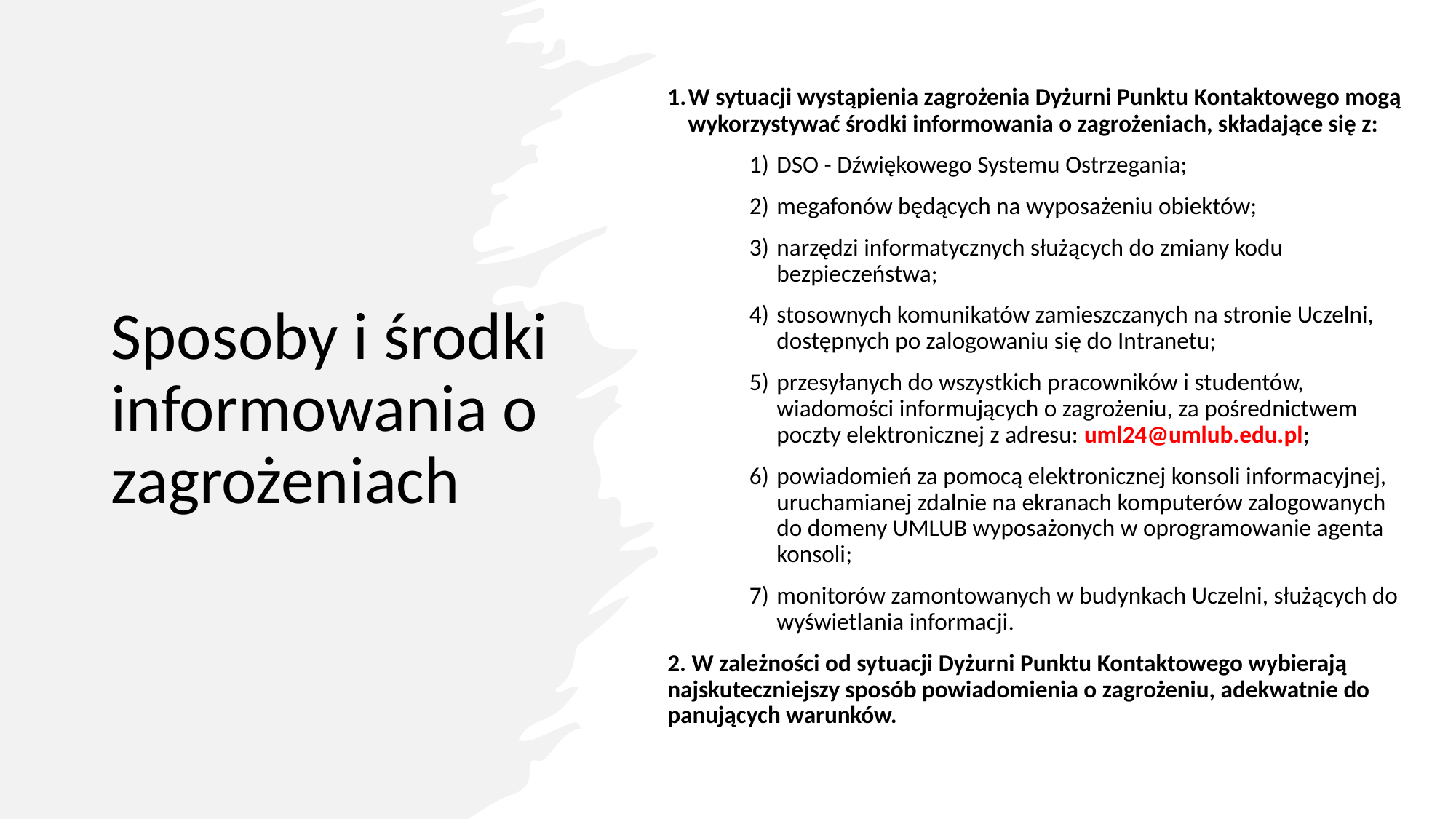

W sytuacji wystąpienia zagrożenia Dyżurni Punktu Kontaktowego mogą wykorzystywać środki informowania o zagrożeniach, składające się z:
DSO - Dźwiękowego Systemu Ostrzegania;
megafonów będących na wyposażeniu obiektów;
narzędzi informatycznych służących do zmiany kodu bezpieczeństwa;
stosownych komunikatów zamieszczanych na stronie Uczelni, dostępnych po zalogowaniu się do Intranetu;
przesyłanych do wszystkich pracowników i studentów, wiadomości informujących o zagrożeniu, za pośrednictwem poczty elektronicznej z adresu: uml24@umlub.edu.pl;
powiadomień za pomocą elektronicznej konsoli informacyjnej, uruchamianej zdalnie na ekranach komputerów zalogowanych do domeny UMLUB wyposażonych w oprogramowanie agenta konsoli;
monitorów zamontowanych w budynkach Uczelni, służących do wyświetlania informacji.
2. W zależności od sytuacji Dyżurni Punktu Kontaktowego wybierają najskuteczniejszy sposób powiadomienia o zagrożeniu, adekwatnie do panujących warunków.
# Sposoby i środki informowania o zagrożeniach